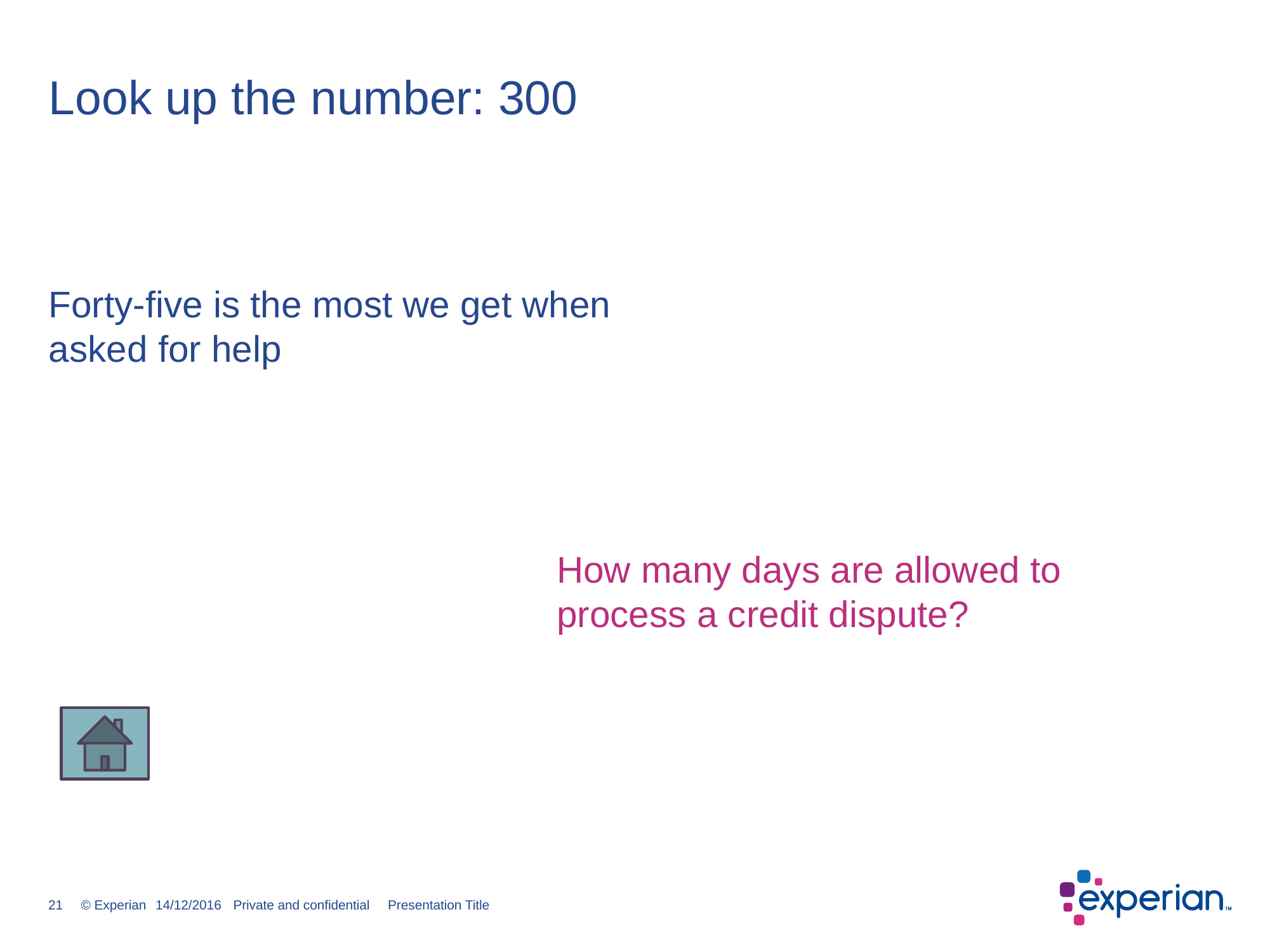

# Look up the number: 300
Forty-five is the most we get when asked for help
How many days are allowed to process a credit dispute?

21
14/12/2016
Private and confidential     Presentation Title